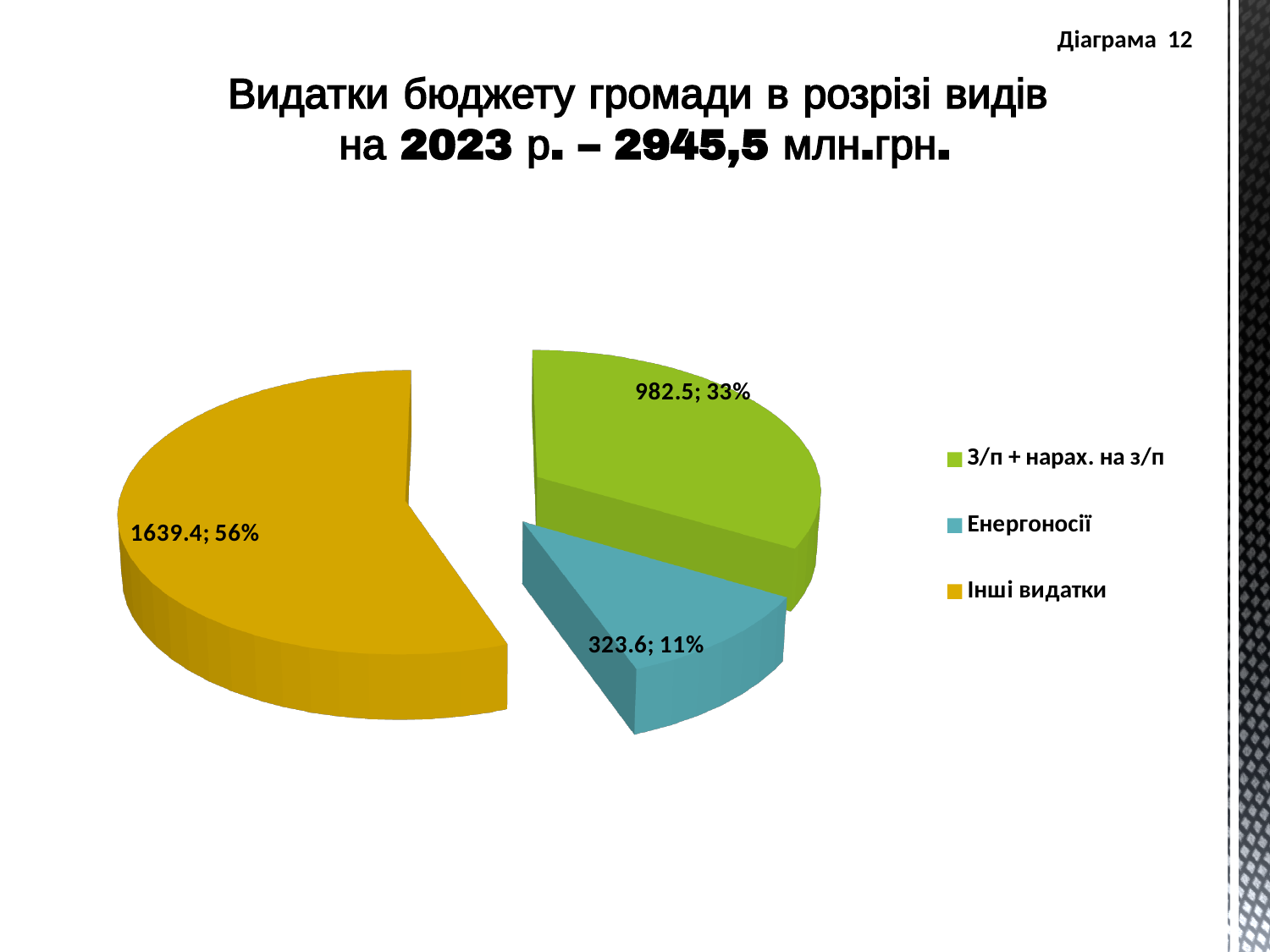

Діаграма  12
Видатки бюджету громади в розрізі видів
на 2023 р. – 2945,5 млн.грн.

[unsupported chart]